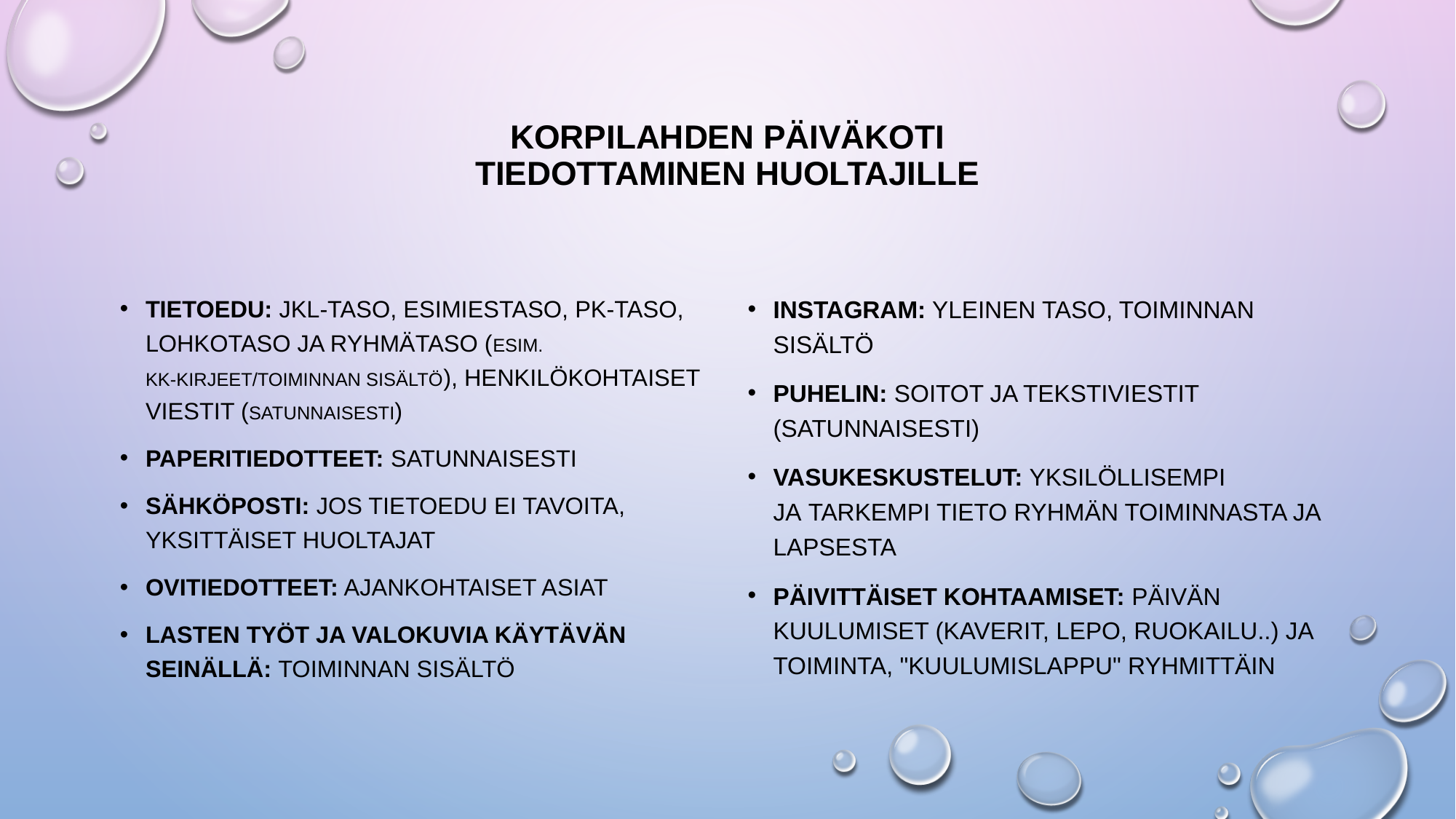

# Korpilahden päiväkoti tiedottaminen huoltajille
Tietoedu: Jkl-taso, esimiestaso, pk-taso, lohkotaso ja ryhmätaso (esim. Kk-kirjeet/toiminnan sisältö), henkilökohtaiset viestit (satunnaisesti)
Paperitiedotteet: satunnaisesti
Sähköposti: jos tietoedu ei tavoita, yksittäiset huoltajat
Ovitiedotteet: ajankohtaiset asiat
Lasten työt ja valokuvia käytävän seinällä: toimiNnan sisältö
Instagram: yleinen taso, toiminnan sisältö
Puhelin: soitot ja tekstiviestit (satunnaisesti)
Vasukeskustelut: yksilöllisempi ja tarkempi tieto ryhmän toiminnasta ja lapsesta
Päivittäiset kohtaamiset: päivän kuulumiset (kaverit, lepo, ruokailu..) ja toiminta, "kuulumislappu" ryhmittäin